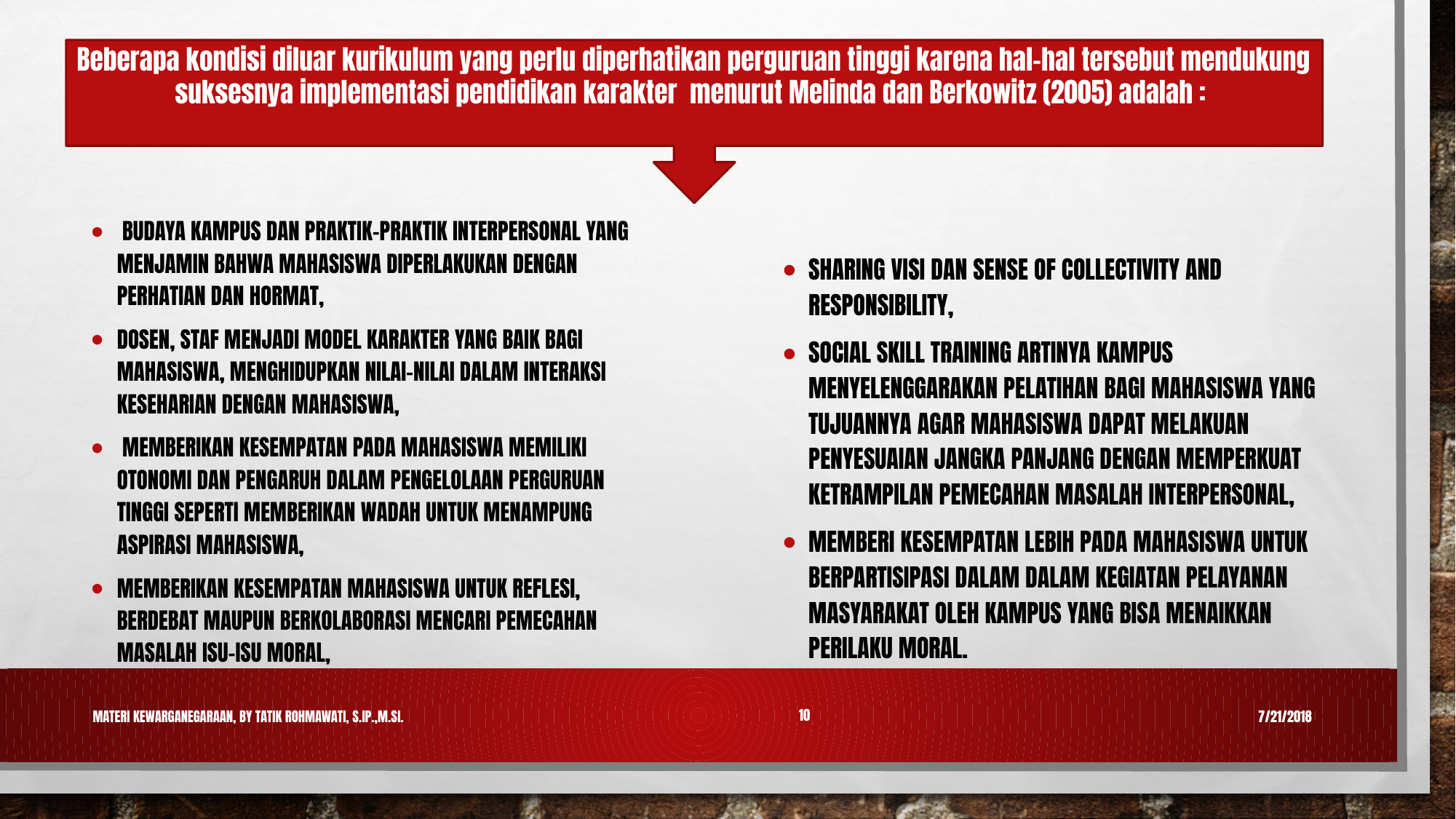

Beberapa kondisi diluar kurikulum yang perlu diperhatikan perguruan tinggi karena hal-hal tersebut mendukung suksesnya implementasi pendidikan karakter  menurut Melinda dan Berkowitz (2005) adalah :

 budaya kampus dan praktik-praktik interpersonal yang menjamin bahwa mahasiswa diperlakukan dengan perhatian dan hormat,
Dosen, staf menjadi model karakter yang baik bagi mahasiswa, menghidupkan nilai-nilai dalam interaksi keseharian dengan mahasiswa,
 memberikan kesempatan pada mahasiswa memiliki otonomi dan pengaruh dalam pengelolaan perguruan tinggi seperti memberikan wadah untuk menampung aspirasi mahasiswa,
memberikan kesempatan mahasiswa untuk reflesi, berdebat maupun berkolaborasi mencari pemecahan masalah isu-isu moral,

sharing visi dan sense of collectivity and responsibility,
social skill training artinya kampus menyelenggarakan pelatihan bagi mahasiswa yang tujuannya agar mahasiswa dapat melakuan penyesuaian jangka panjang dengan memperkuat ketrampilan pemecahan masalah interpersonal,
memberi kesempatan lebih pada mahasiswa untuk berpartisipasi dalam dalam kegiatan pelayanan masyarakat oleh kampus yang bisa menaikkan perilaku moral.

Materi Kewarganegaraan, By Tatik Rohmawati, S.IP.,M.Si.
10
7/21/2018